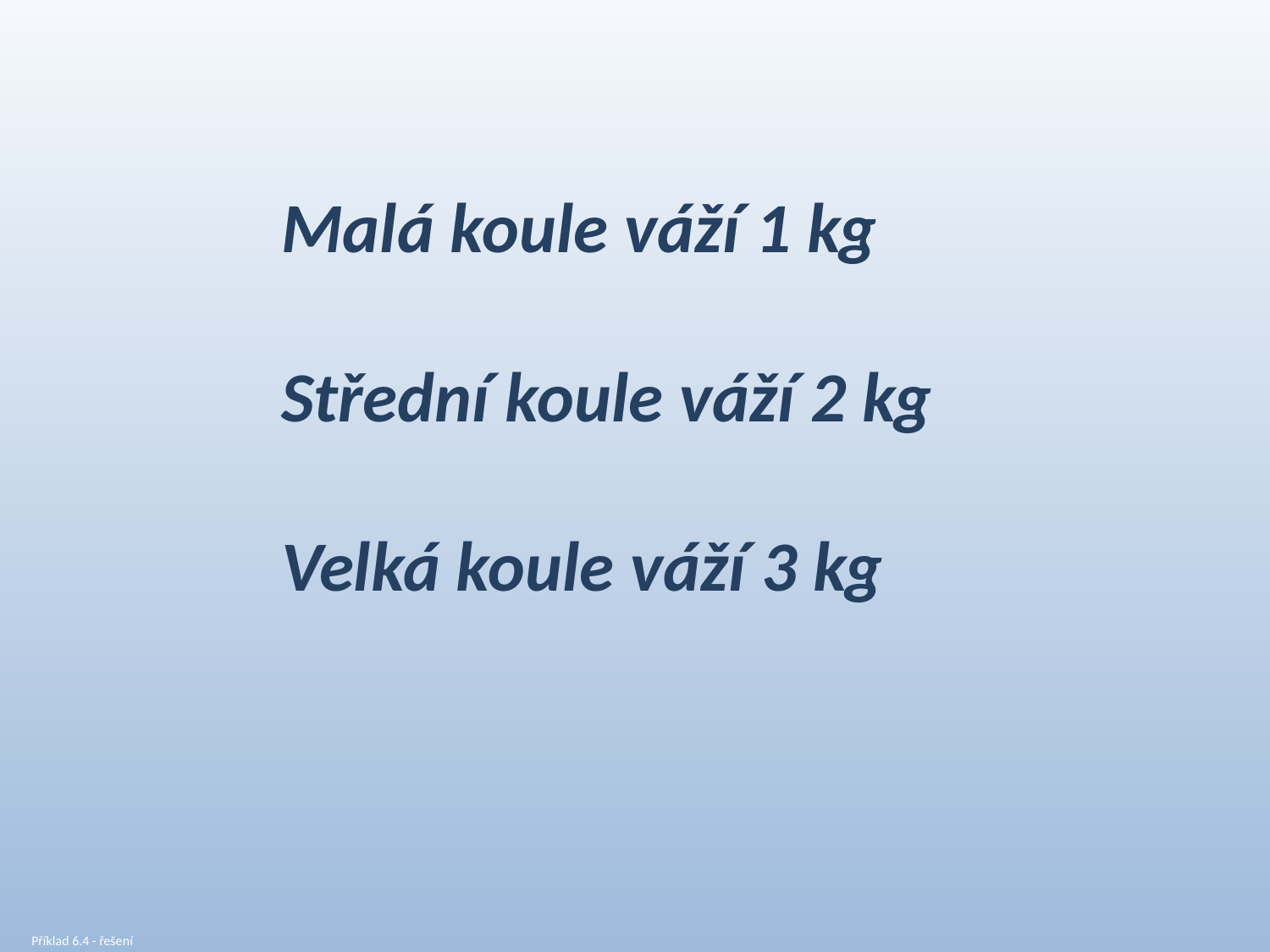

Malá koule váží 1 kg

Střední koule váží 2 kg

Velká koule váží 3 kg
# Příklad 6.4 - řešení